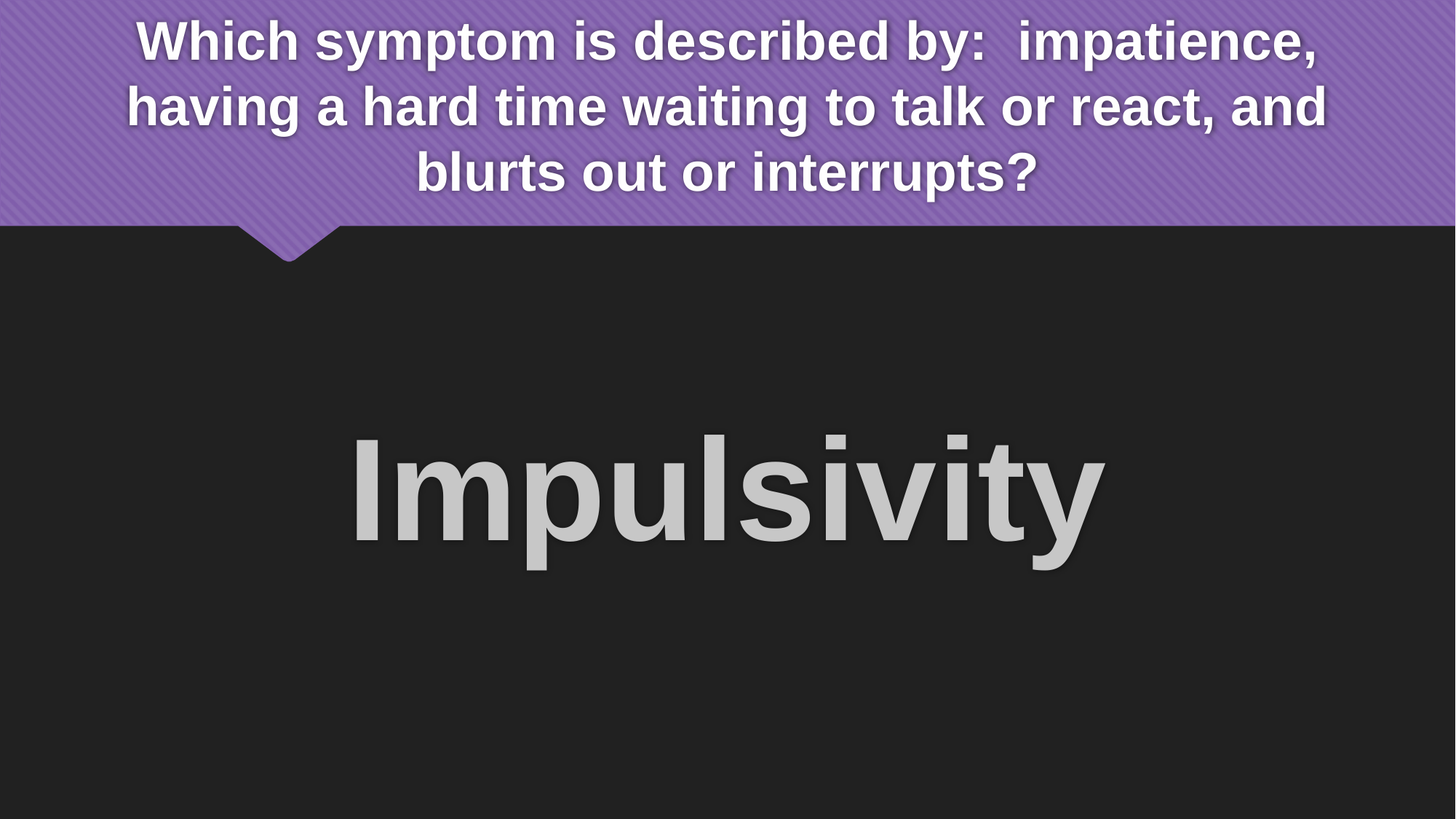

# Which symptom is described by:  impatience, having a hard time waiting to talk or react, and blurts out or interrupts?
Impulsivity